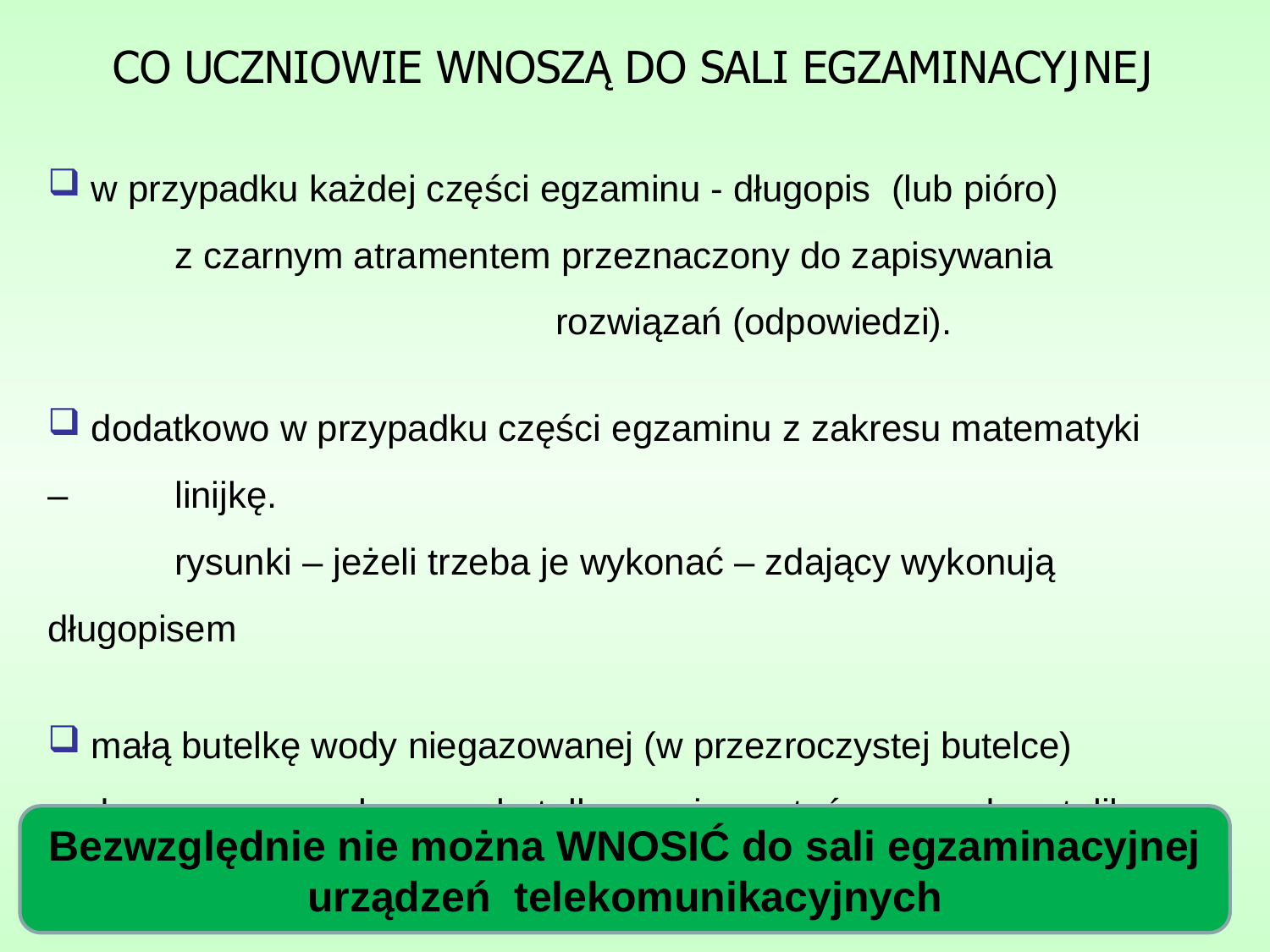

CO UCZNIOWIE WNOSZĄ DO SALI EGZAMINACYJNEJ
 w przypadku każdej części egzaminu - długopis  (lub pióro)
	z czarnym atramentem przeznaczony do zapisywania 					rozwiązań (odpowiedzi).

 dodatkowo w przypadku części egzaminu z zakresu matematyki 	– 	linijkę.
	rysunki – jeżeli trzeba je wykonać – zdający wykonują długopisem

 małą butelkę wody niegazowanej (w przezroczystej butelce)
podczas pracy z arkuszem butelka powinna stać przy nodze stolika

Bezwzględnie nie można WNOSIĆ do sali egzaminacyjnej urządzeń  telekomunikacyjnych